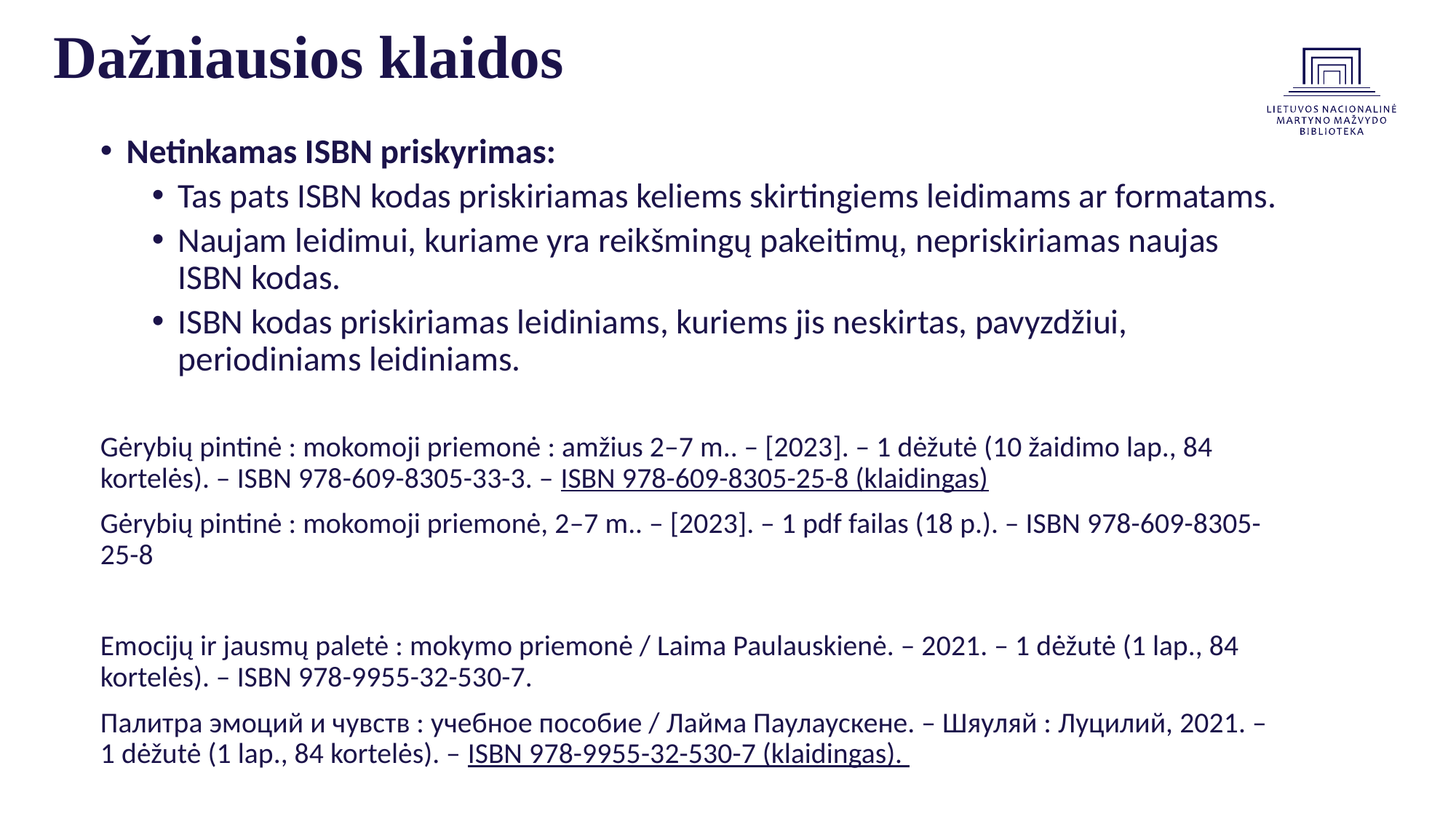

# Dažniausios klaidos
Netinkamas ISBN priskyrimas:
Tas pats ISBN kodas priskiriamas keliems skirtingiems leidimams ar formatams.
Naujam leidimui, kuriame yra reikšmingų pakeitimų, nepriskiriamas naujas ISBN kodas.
ISBN kodas priskiriamas leidiniams, kuriems jis neskirtas, pavyzdžiui, periodiniams leidiniams.

Gėrybių pintinė : mokomoji priemonė : amžius 2–7 m.. – [2023]. – 1 dėžutė (10 žaidimo lap., 84 kortelės). – ISBN 978-609-8305-33-3. – ISBN 978-609-8305-25-8 (klaidingas)
Gėrybių pintinė : mokomoji priemonė, 2–7 m.. – [2023]. – 1 pdf failas (18 p.). – ISBN 978-609-8305-25-8

Emocijų ir jausmų paletė : mokymo priemonė / Laima Paulauskienė. – 2021. – 1 dėžutė (1 lap., 84 kortelės). – ISBN 978-9955-32-530-7.
Палитра эмоций и чувств : учебное пособие / Лайма Паулаускене. – Шяуляй : Луцилий, 2021. – 1 dėžutė (1 lap., 84 kortelės). – ISBN 978-9955-32-530-7 (klaidingas).